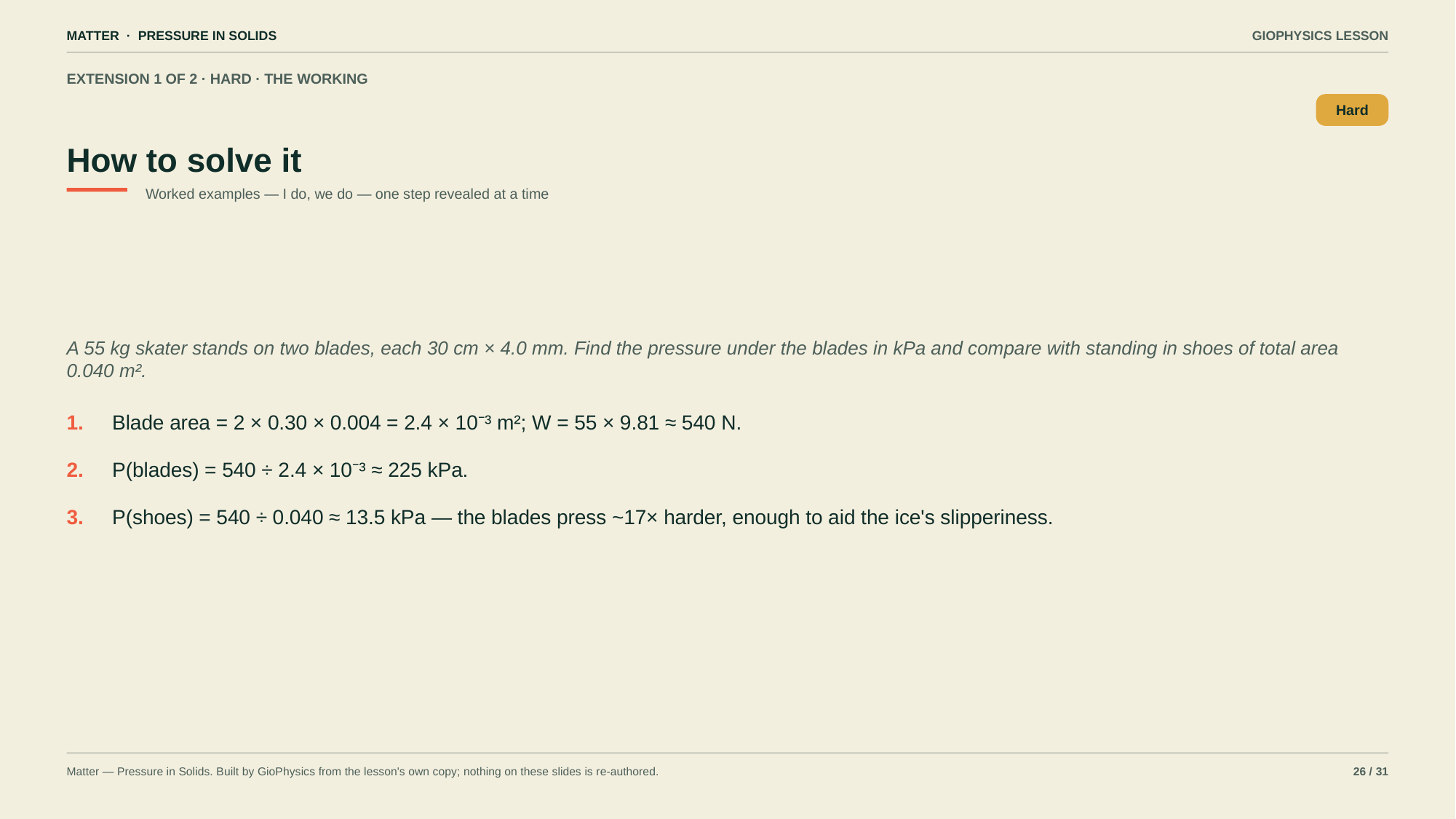

MATTER  ·  PRESSURE IN SOLIDS
GIOPHYSICS LESSON

EXTENSION 1 OF 2 · HARD · THE WORKING
How to solve it

Hard
Worked examples — I do, we do — one step revealed at a time

A 55 kg skater stands on two blades, each 30 cm × 4.0 mm. Find the pressure under the blades in kPa and compare with standing in shoes of total area 0.040 m².
1.
Blade area = 2 × 0.30 × 0.004 = 2.4 × 10⁻³ m²; W = 55 × 9.81 ≈ 540 N.
2.
P(blades) = 540 ÷ 2.4 × 10⁻³ ≈ 225 kPa.
3.
P(shoes) = 540 ÷ 0.040 ≈ 13.5 kPa — the blades press ~17× harder, enough to aid the ice's slipperiness.

Matter — Pressure in Solids. Built by GioPhysics from the lesson's own copy; nothing on these slides is re-authored.
26 / 31